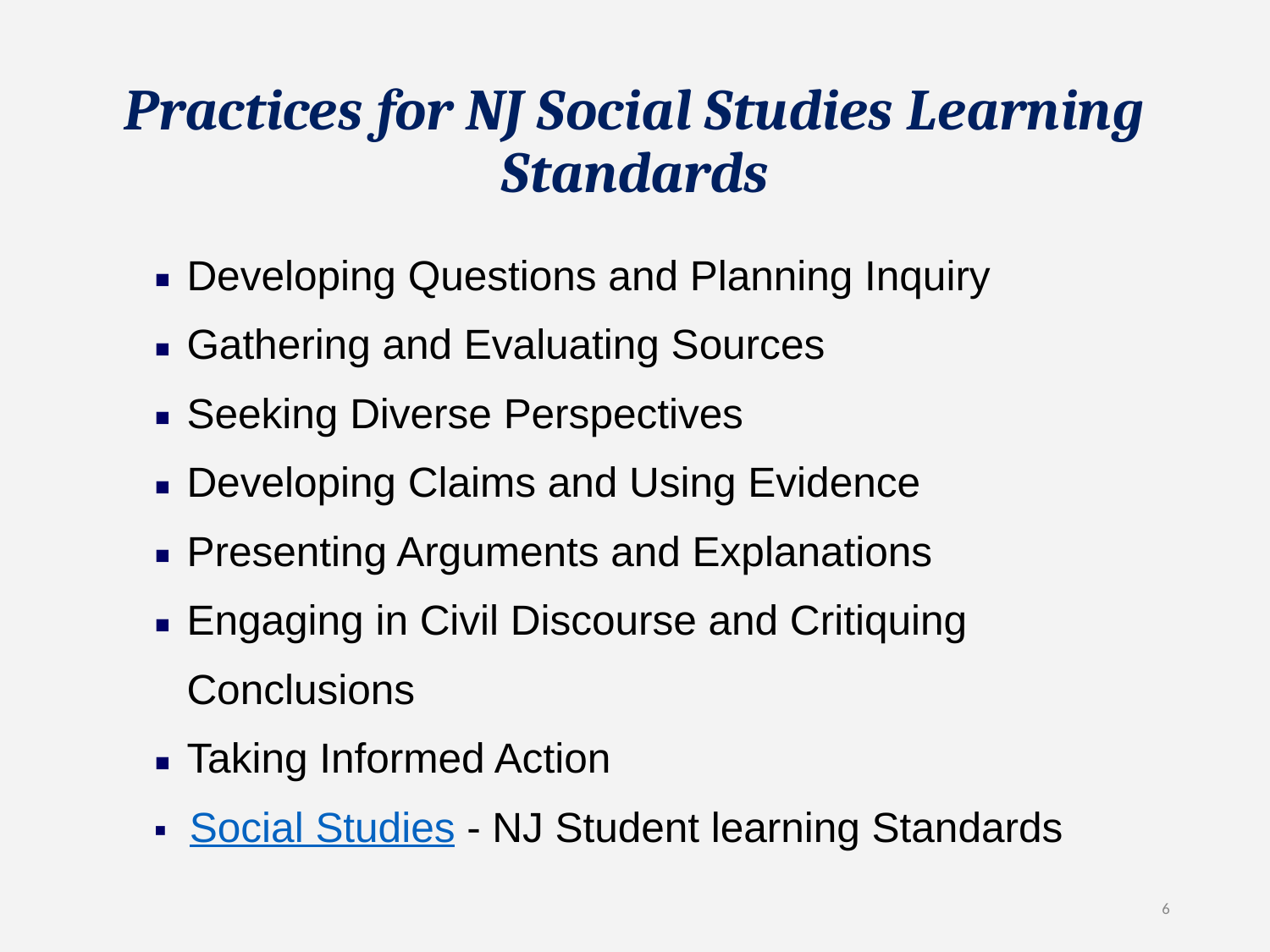

# Practices for NJ Social Studies Learning Standards
 Developing Questions and Planning Inquiry
 Gathering and Evaluating Sources
 Seeking Diverse Perspectives
 Developing Claims and Using Evidence
 Presenting Arguments and Explanations
 Engaging in Civil Discourse and Critiquing
 Conclusions
 Taking Informed Action
  Social Studies - NJ Student learning Standards
6